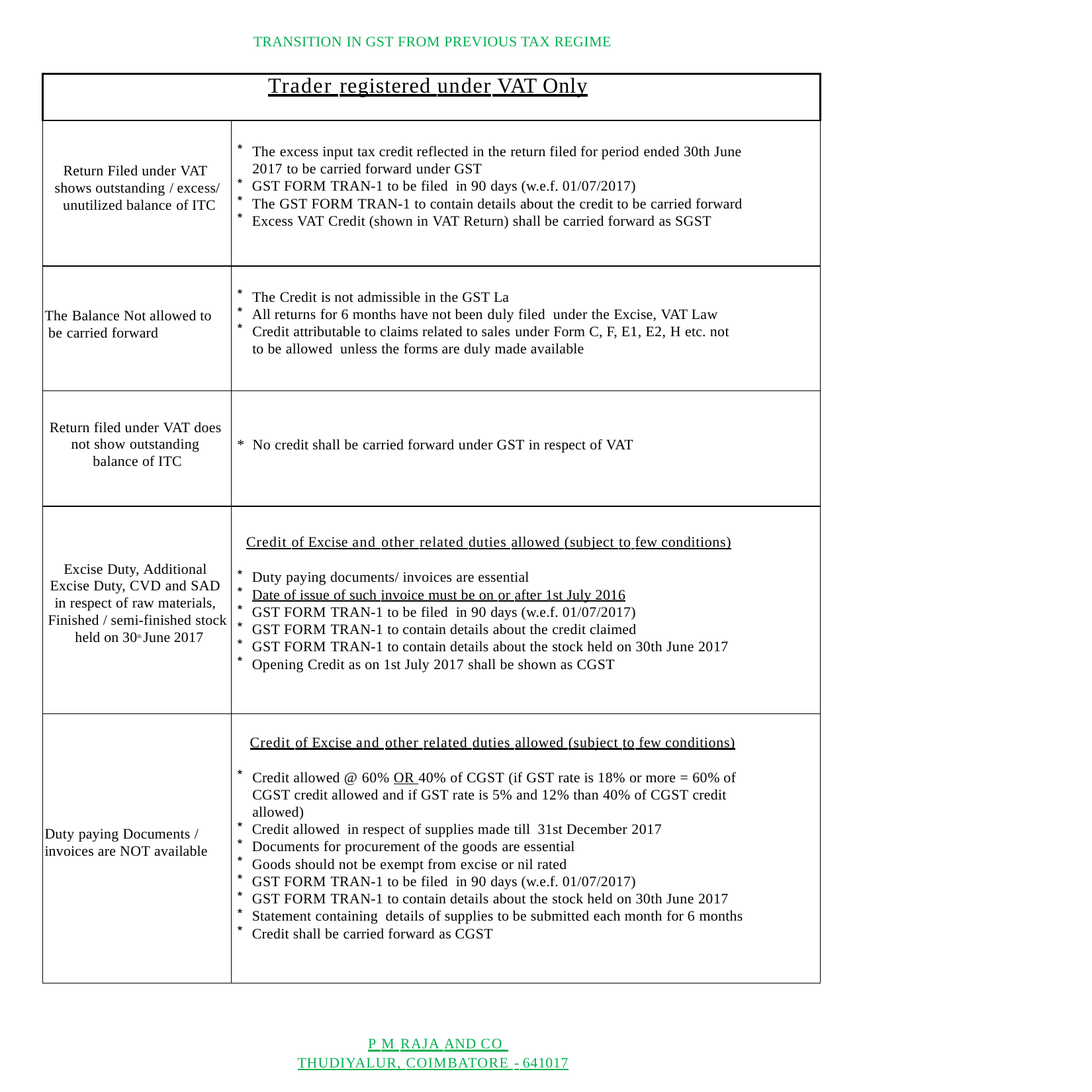

TRANSITION IN GST FROM PREVIOUS TAX REGIME
| Trader registered under VAT Only |  |
| --- | --- |
| Return Filed under VAT shows outstanding / excess/ unutilized balance of ITC | The excess input tax credit reflected in the return filed for period ended 30th June 2017 to be carried forward under GST GST FORM TRAN-1 to be filed in 90 days (w.e.f. 01/07/2017) The GST FORM TRAN-1 to contain details about the credit to be carried forward Excess VAT Credit (shown in VAT Return) shall be carried forward as SGST |
| The Balance Not allowed to be carried forward | The Credit is not admissible in the GST La All returns for 6 months have not been duly filed under the Excise, VAT Law Credit attributable to claims related to sales under Form C, F, E1, E2, H etc. not to be allowed unless the forms are duly made available |
| Return filed under VAT does not show outstanding balance of ITC | \* No credit shall be carried forward under GST in respect of VAT |
| Excise Duty, Additional Excise Duty, CVD and SAD in respect of raw materials, Finished / semi-finished stock held on 30th June 2017 | Credit of Excise and other related duties allowed (subject to few conditions) Duty paying documents/ invoices are essential Date of issue of such invoice must be on or after 1st July 2016 GST FORM TRAN-1 to be filed in 90 days (w.e.f. 01/07/2017) GST FORM TRAN-1 to contain details about the credit claimed GST FORM TRAN-1 to contain details about the stock held on 30th June 2017 Opening Credit as on 1st July 2017 shall be shown as CGST |
| Duty paying Documents / invoices are NOT available | Credit of Excise and other related duties allowed (subject to few conditions) Credit allowed @ 60% OR 40% of CGST (if GST rate is 18% or more = 60% of CGST credit allowed and if GST rate is 5% and 12% than 40% of CGST credit allowed) Credit allowed in respect of supplies made till 31st December 2017 Documents for procurement of the goods are essential Goods should not be exempt from excise or nil rated GST FORM TRAN-1 to be filed in 90 days (w.e.f. 01/07/2017) GST FORM TRAN-1 to contain details about the stock held on 30th June 2017 Statement containing details of supplies to be submitted each month for 6 months Credit shall be carried forward as CGST |
P M RAJA AND CO  THUDIYALUR, COIMBATORE - 641017